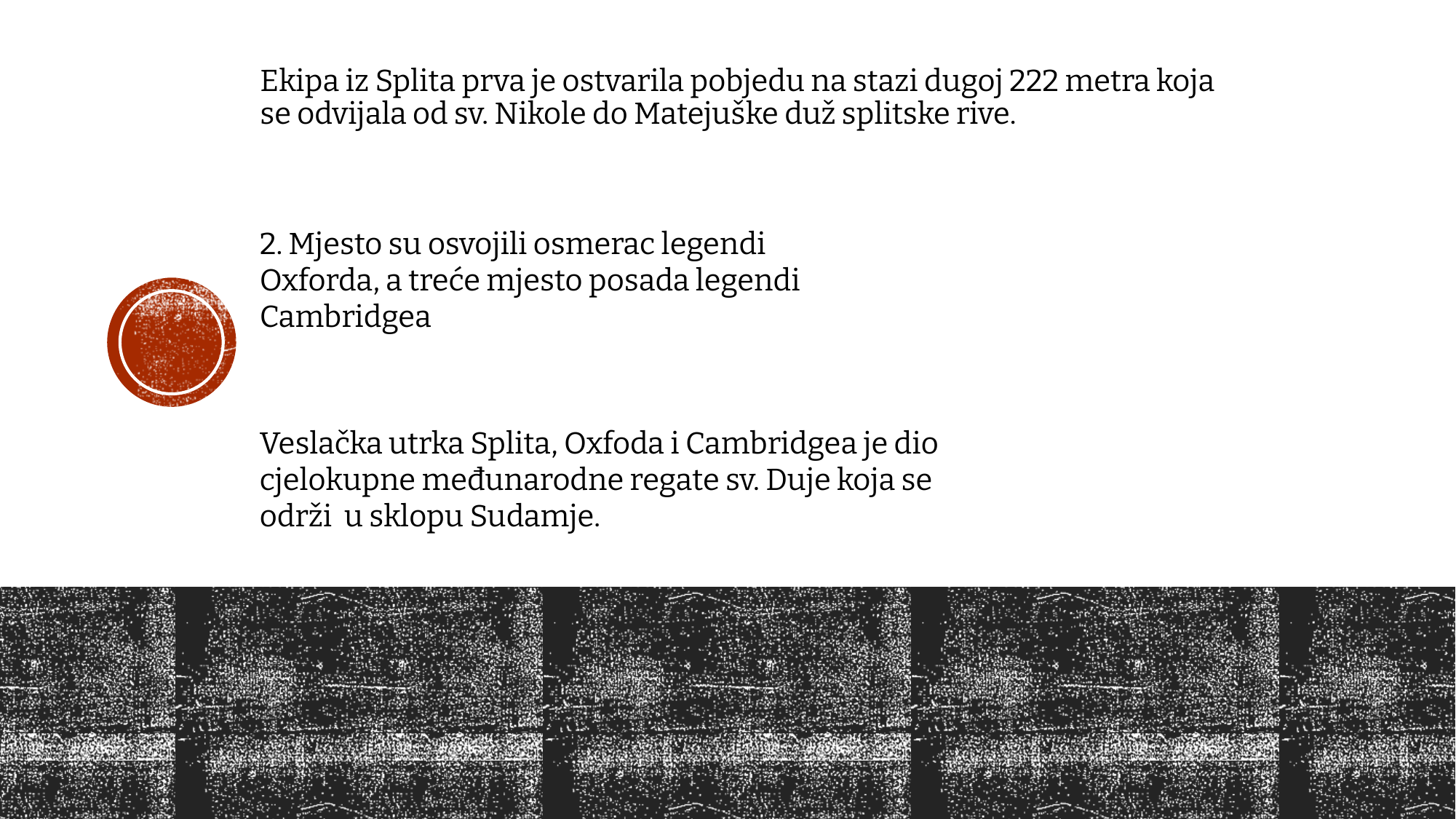

Ekipa iz Splita prva je ostvarila pobjedu na stazi dugoj 222 metra koja se odvijala od sv. Nikole do Matejuške duž splitske rive.
2. Mjesto su osvojili osmerac legendi Oxforda, a treće mjesto posada legendi Cambridgea
Veslačka utrka Splita, Oxfoda i Cambridgea je dio cjelokupne međunarodne regate sv. Duje koja se održi  u sklopu Sudamje.